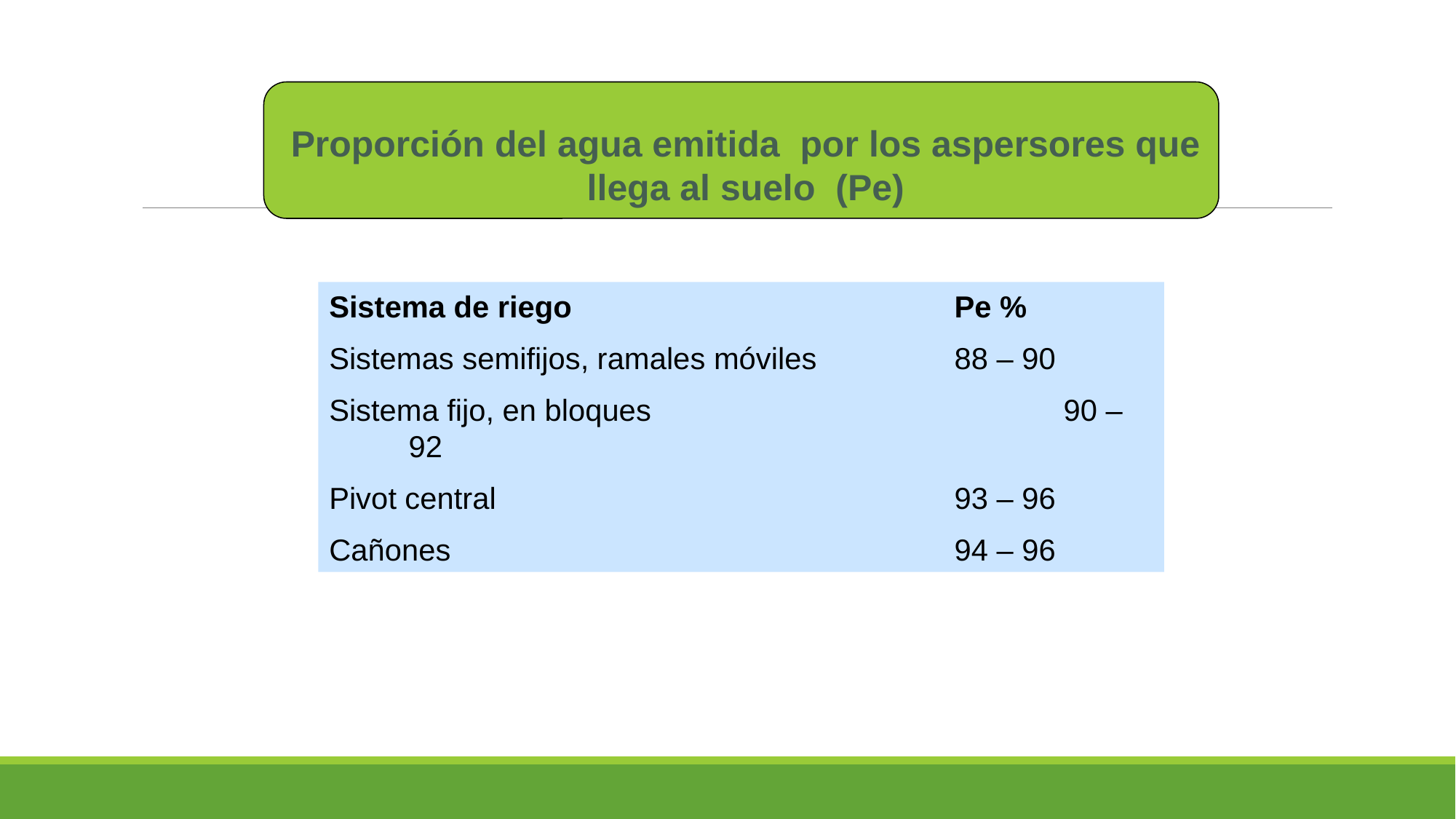

Proporción del agua emitida  por los aspersores que llega al suelo  (Pe)
Sistema de riego				Pe %
Sistemas semifijos, ramales móviles		88 – 90
Sistema fijo, en bloques				90 – 92
Pivot central					93 – 96
Cañones					94 – 96